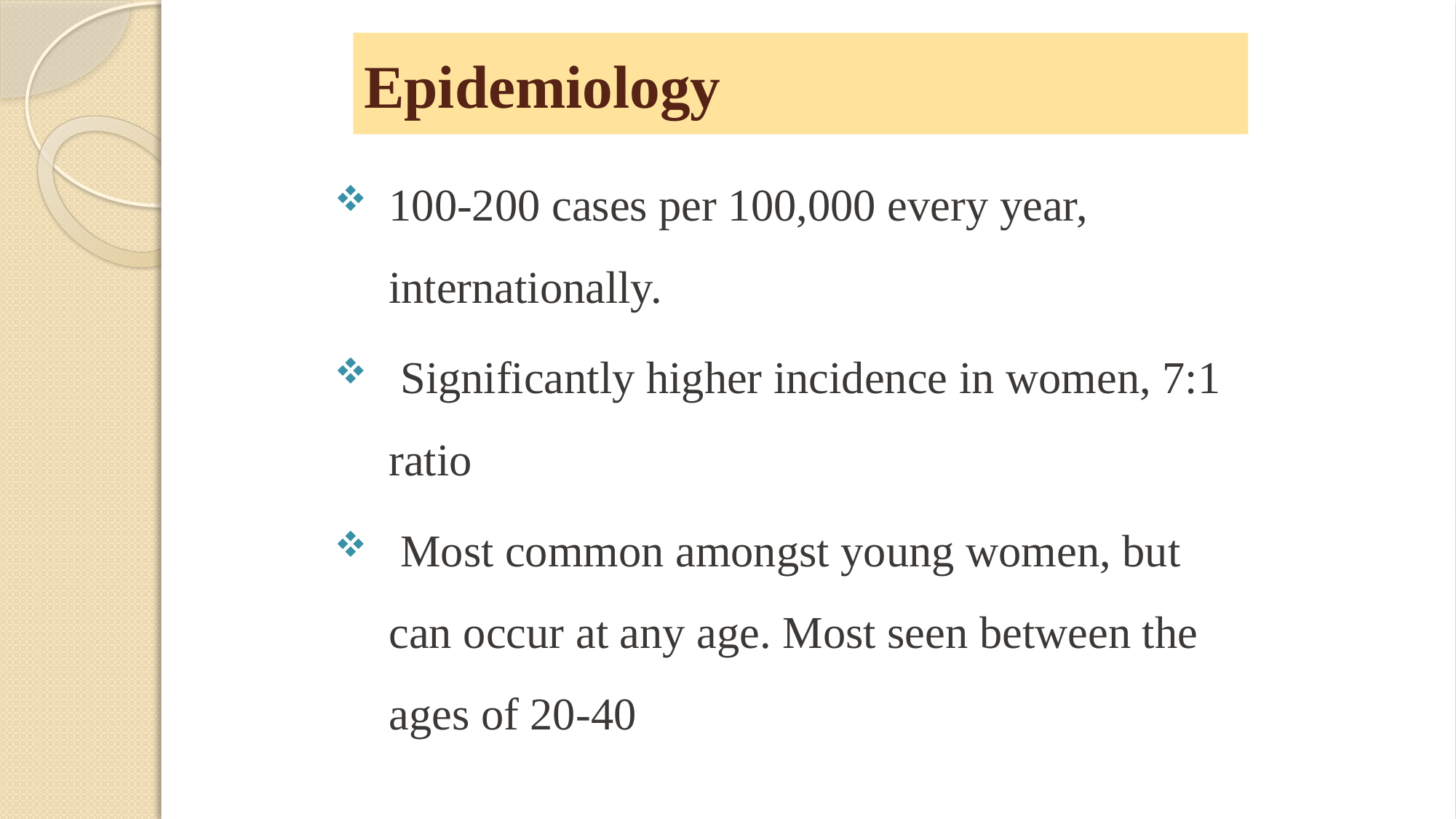

# Epidemiology
100-200 cases per 100,000 every year, internationally.
 Significantly higher incidence in women, 7:1 ratio
 Most common amongst young women, but can occur at any age. Most seen between the ages of 20-40